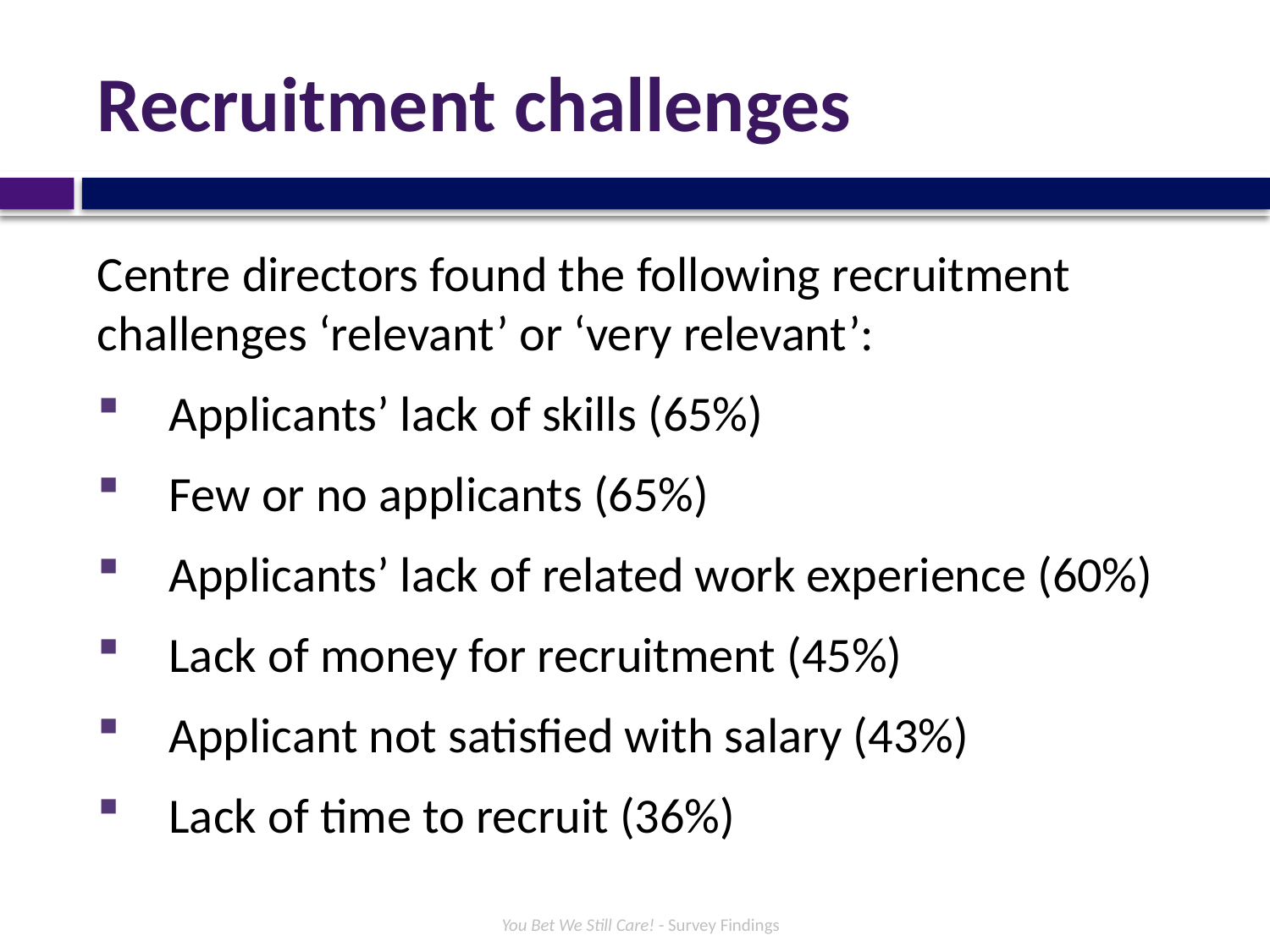

# Recruitment challenges
Centre directors found the following recruitment challenges ‘relevant’ or ‘very relevant’:
Applicants’ lack of skills (65%)
Few or no applicants (65%)
Applicants’ lack of related work experience (60%)
Lack of money for recruitment (45%)
Applicant not satisfied with salary (43%)
Lack of time to recruit (36%)
You Bet We Still Care! - Survey Findings